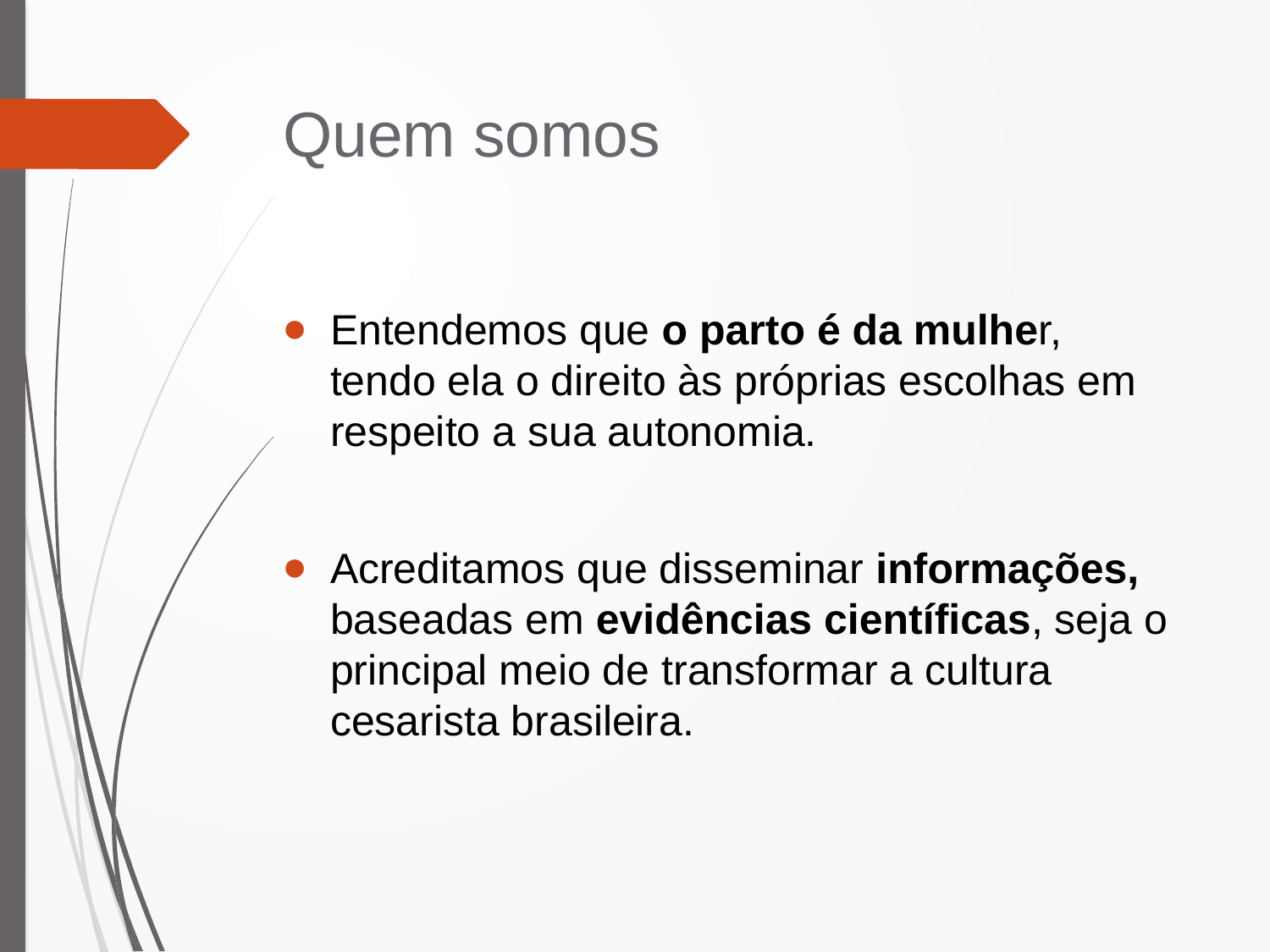

# Quem somos
Entendemos que o parto é da mulher, tendo ela o direito às próprias escolhas em respeito a sua autonomia.

Acreditamos que disseminar informações, baseadas em evidências científicas, seja o principal meio de transformar a cultura cesarista brasileira.